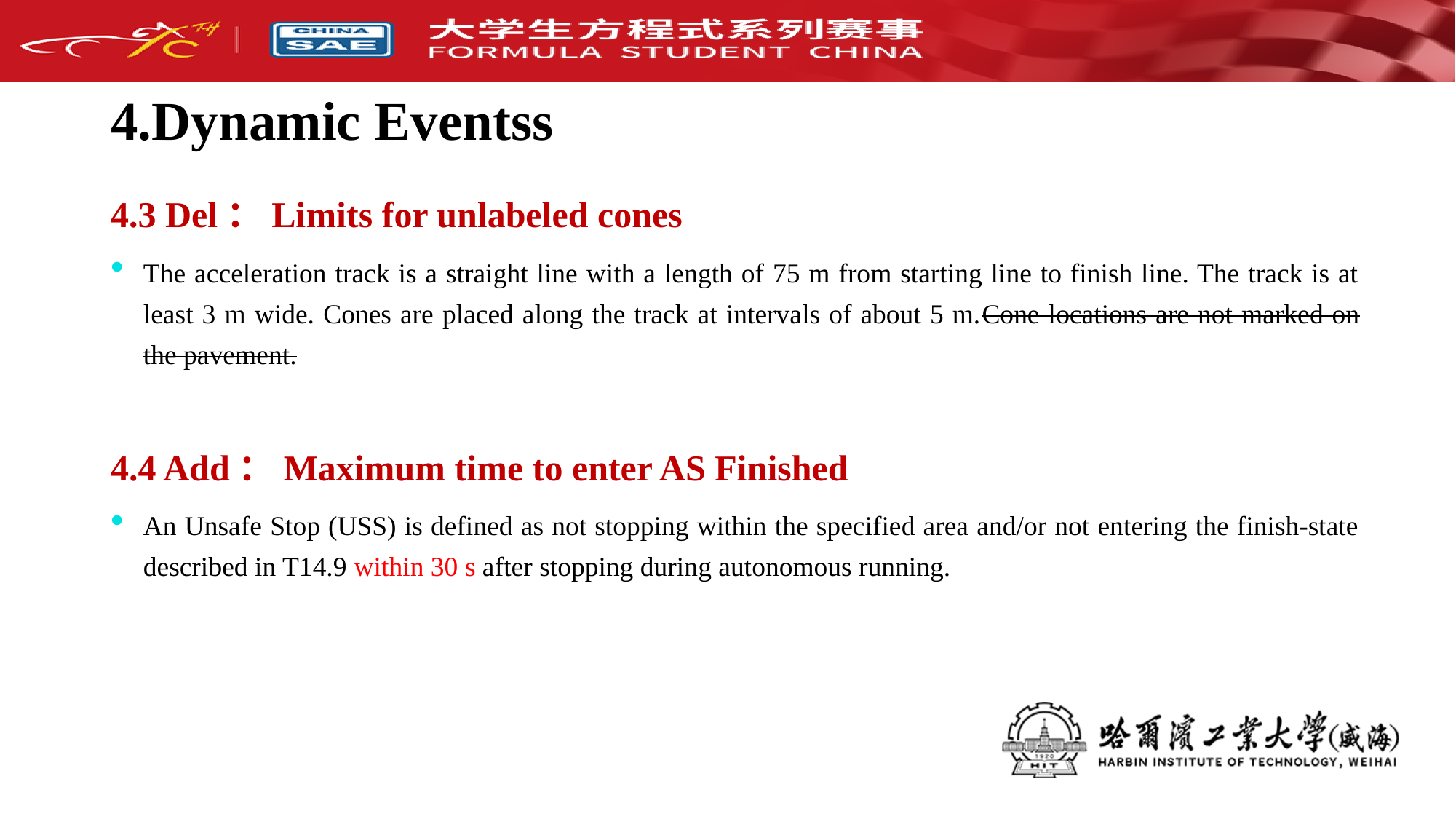

# 4.Dynamic Eventss
4.3 Del：Limits for unlabeled cones
The acceleration track is a straight line with a length of 75 m from starting line to finish line. The track is at least 3 m wide. Cones are placed along the track at intervals of about 5 m.Cone locations are not marked on the pavement.

4.4 Add：Maximum time to enter AS Finished
An Unsafe Stop (USS) is defined as not stopping within the specified area and/or not entering the finish-state described in T14.9 within 30 s after stopping during autonomous running.